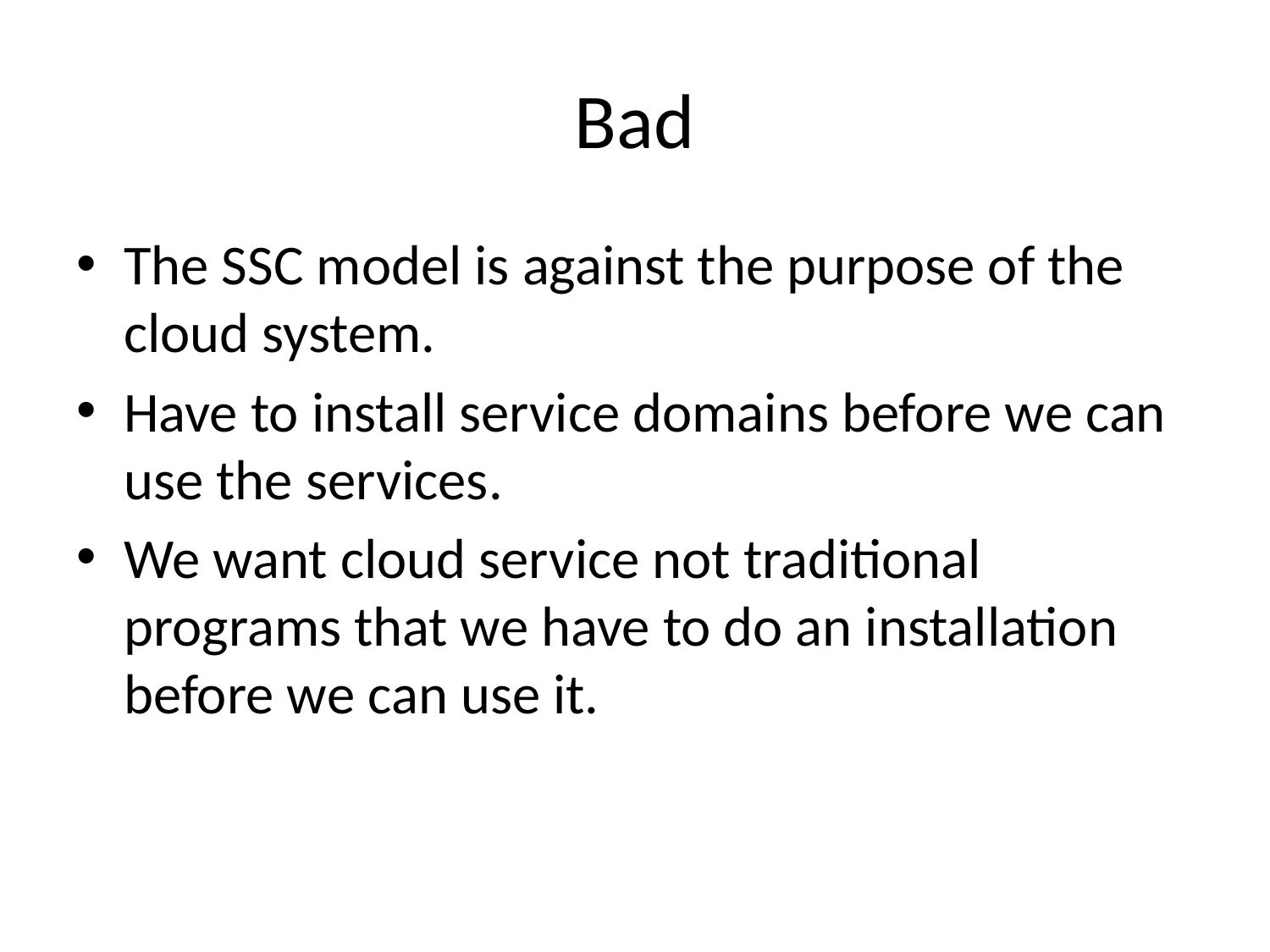

# Bad
The SSC model is against the purpose of the cloud system.
Have to install service domains before we can use the services.
We want cloud service not traditional programs that we have to do an installation before we can use it.